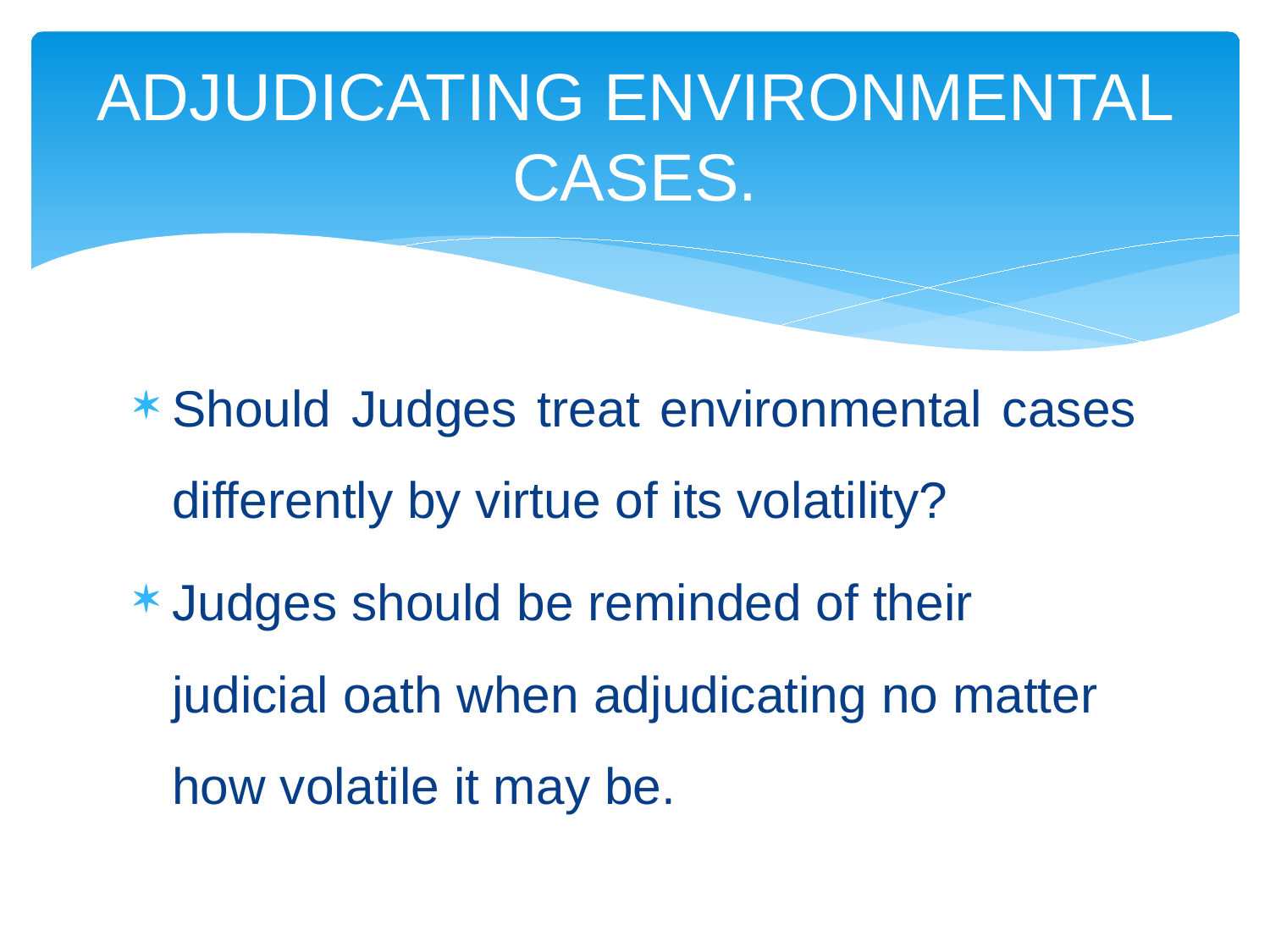

# ADJUDICATING ENVIRONMENTAL CASES.
Should Judges treat environmental cases differently by virtue of its volatility?
Judges should be reminded of their judicial oath when adjudicating no matter how volatile it may be.